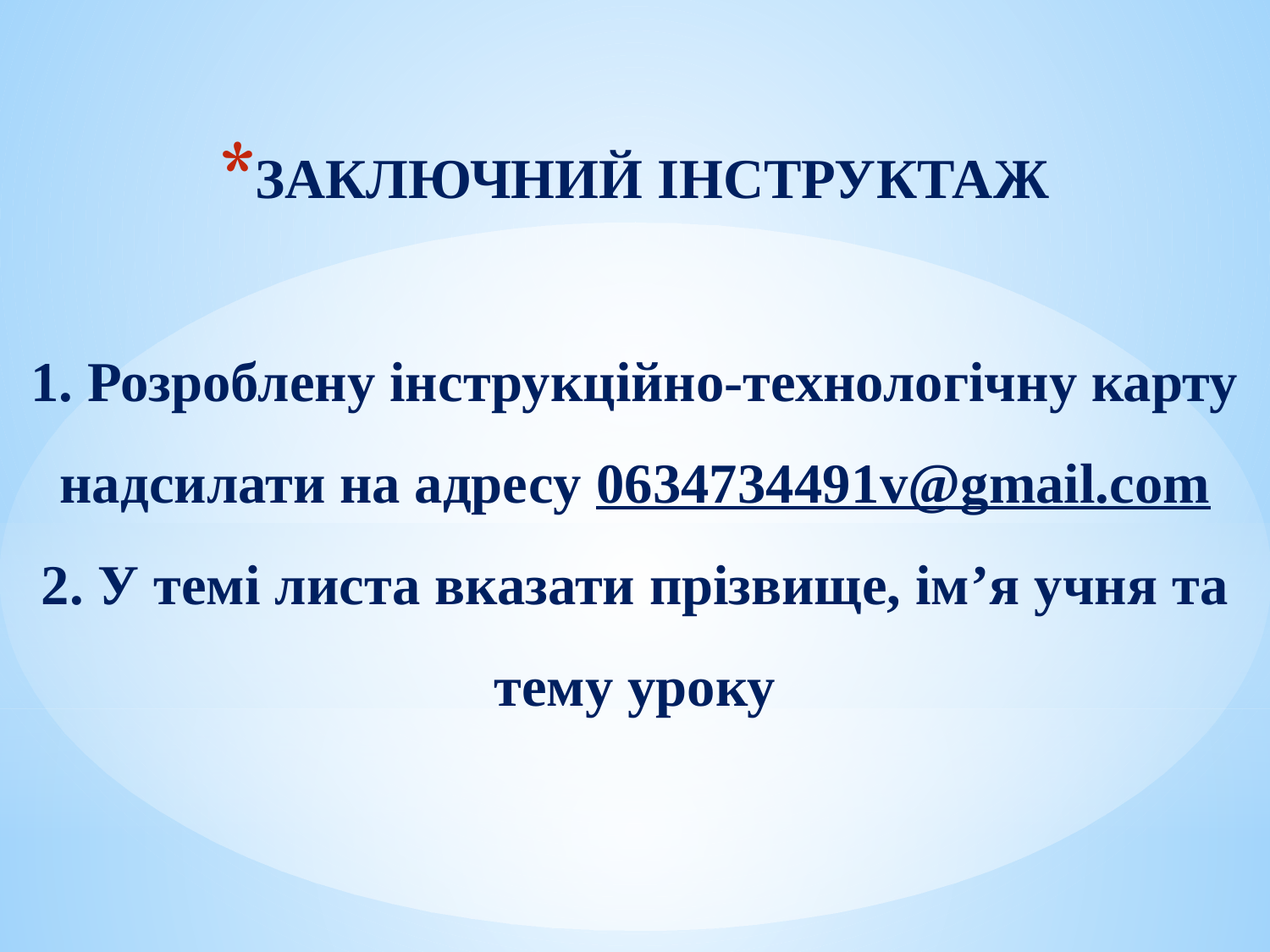

ЗАКЛЮЧНИЙ ІНСТРУКТАЖ
1. Розроблену інструкційно-технологічну карту надсилати на адресу 0634734491v@gmail.com
2. У темі листа вказати прізвище, ім’я учня та тему уроку